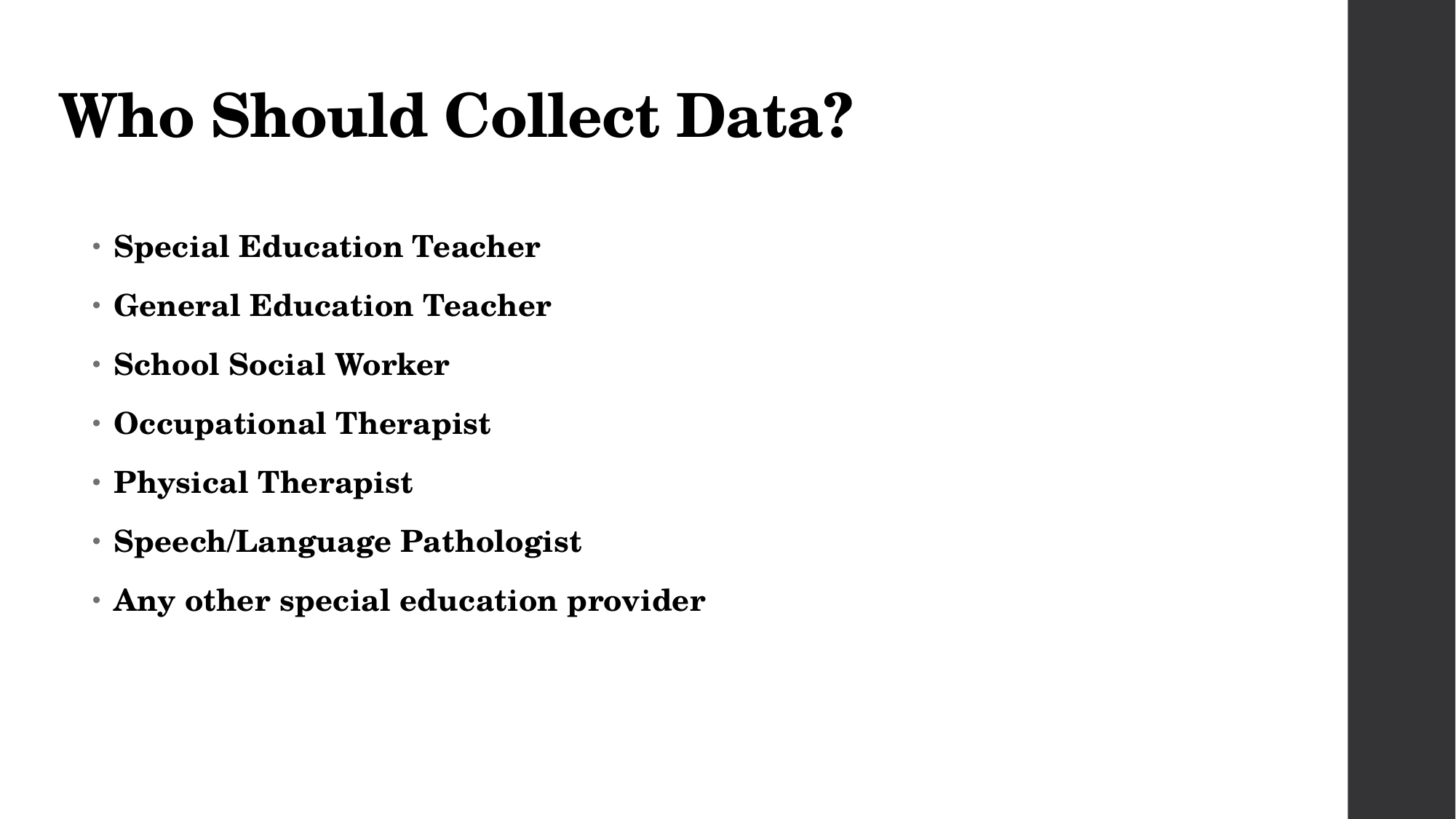

# Who Should Collect Data?
Special Education Teacher
General Education Teacher
School Social Worker
Occupational Therapist
Physical Therapist
Speech/Language Pathologist
Any other special education provider